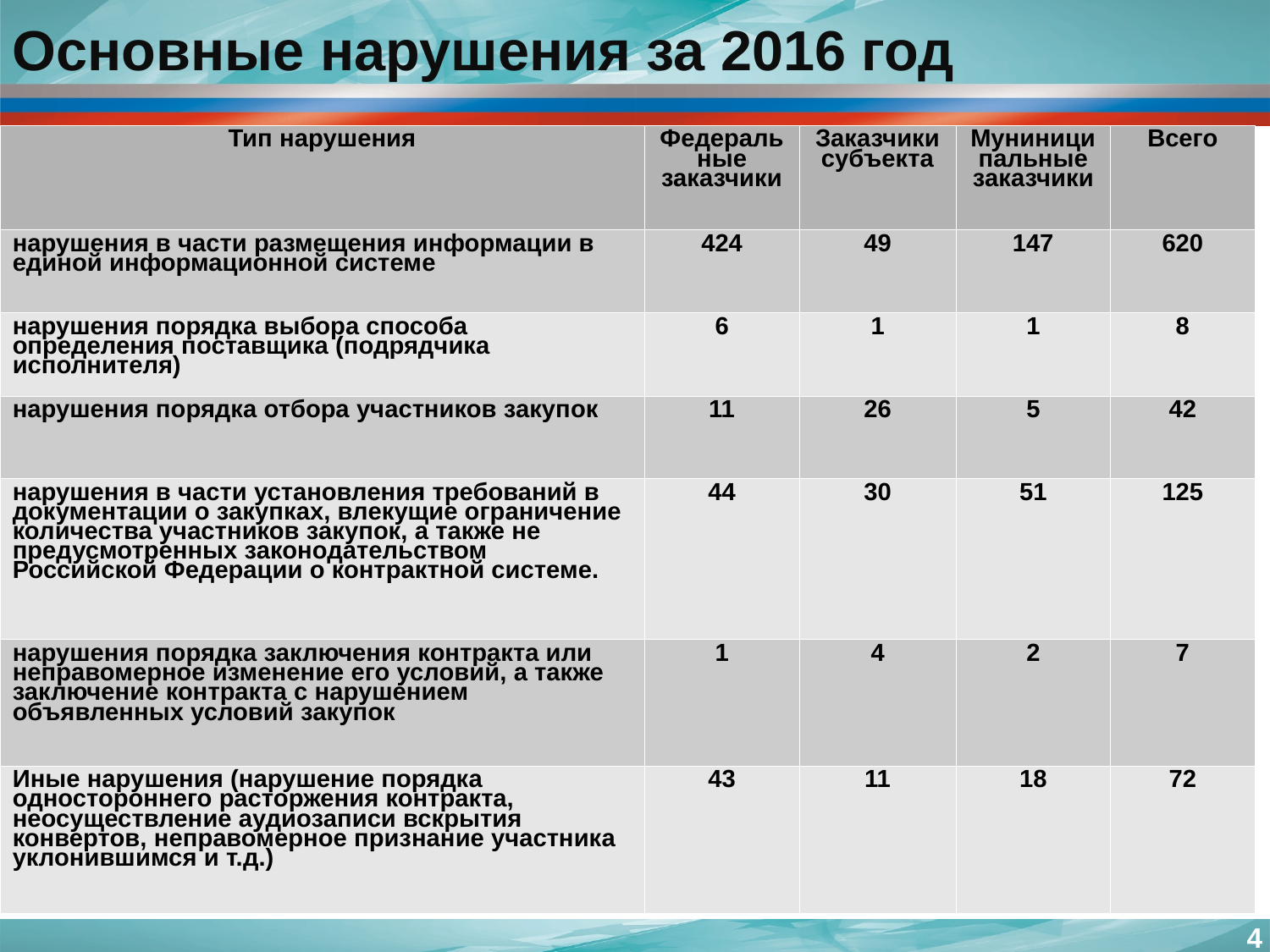

Основные нарушения за 2016 год
| Тип нарушения | Федеральные заказчики | Заказчикисубъекта | Муниниципальные заказчики | Всего |
| --- | --- | --- | --- | --- |
| нарушения в части размещения информации в единой информационной системе | 424 | 49 | 147 | 620 |
| нарушения порядка выбора способа определения поставщика (подрядчика исполнителя) | 6 | 1 | 1 | 8 |
| нарушения порядка отбора участников закупок | 11 | 26 | 5 | 42 |
| нарушения в части установления требований в документации о закупках, влекущие ограничение количества участников закупок, а также не предусмотренных законодательством Российской Федерации о контрактной системе. | 44 | 30 | 51 | 125 |
| нарушения порядка заключения контракта или неправомерное изменение его условий, а также заключение контракта с нарушением объявленных условий закупок | 1 | 4 | 2 | 7 |
| Иные нарушения (нарушение порядка одностороннего расторжения контракта, неосуществление аудиозаписи вскрытия конвертов, неправомерное признание участника уклонившимся и т.д.) | 43 | 11 | 18 | 72 |

4